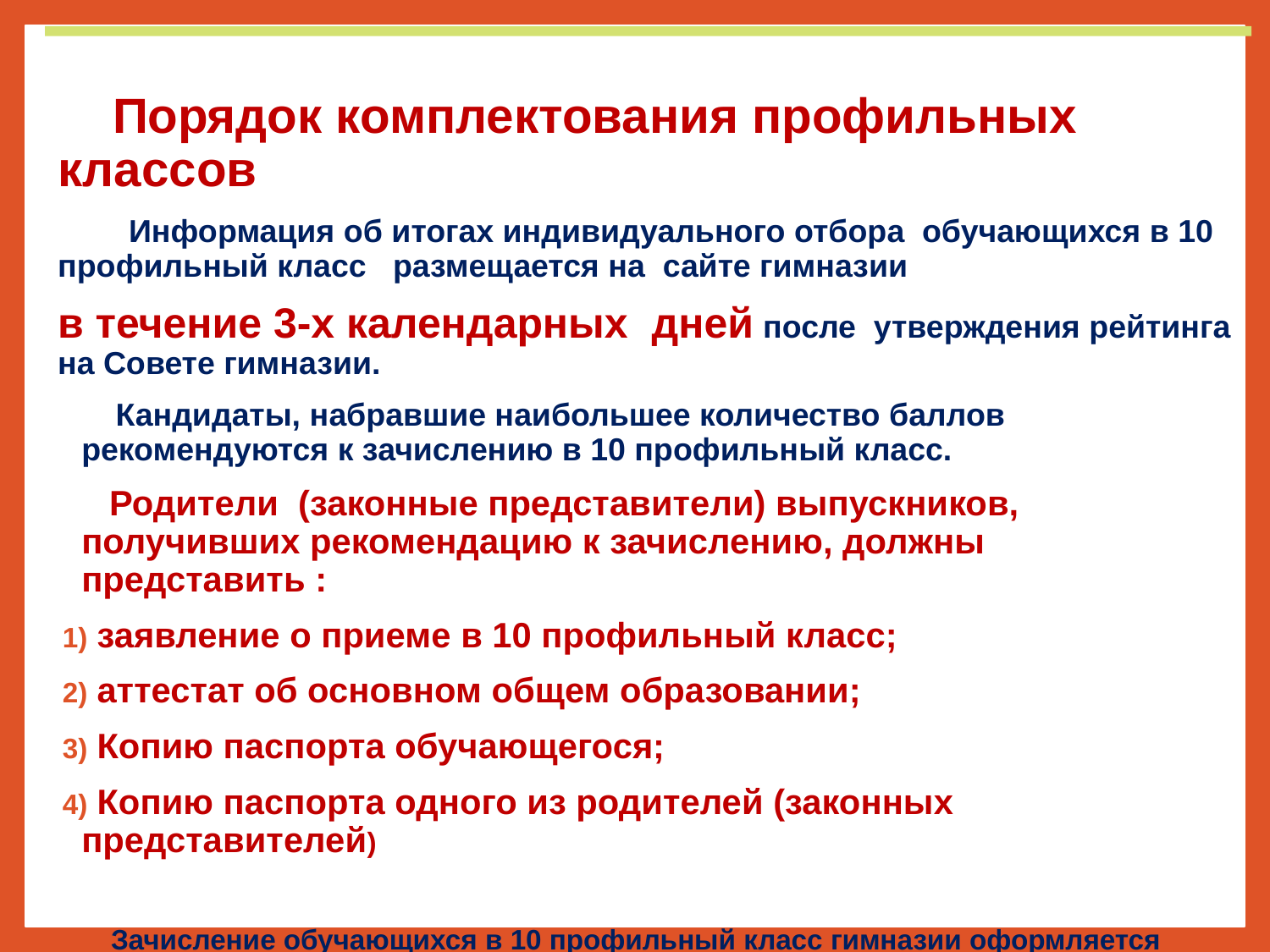

Порядок комплектования профильных классов
        Информация об итогах индивидуального отбора  обучающихся в 10 профильный класс   размещается на  сайте гимназии
в течение 3-х календарных  дней после  утверждения рейтинга на Совете гимназии.
      Кандидаты, набравшие наибольшее количество баллов рекомендуются к зачислению в 10 профильный класс.
      Родители  (законные представители) выпускников, получивших рекомендацию к зачислению, должны представить :
 заявление о приеме в 10 профильный класс;
 аттестат об основном общем образовании;
 Копию паспорта обучающегося;
 Копию паспорта одного из родителей (законных представителей)

      Зачисление обучающихся в 10 профильный класс гимназии оформляется приказом директора в течение 7 рабочих дней на основании протокола комиссии по результатам индивидуального отбора и заявлению родителей (законных представителей ).

#